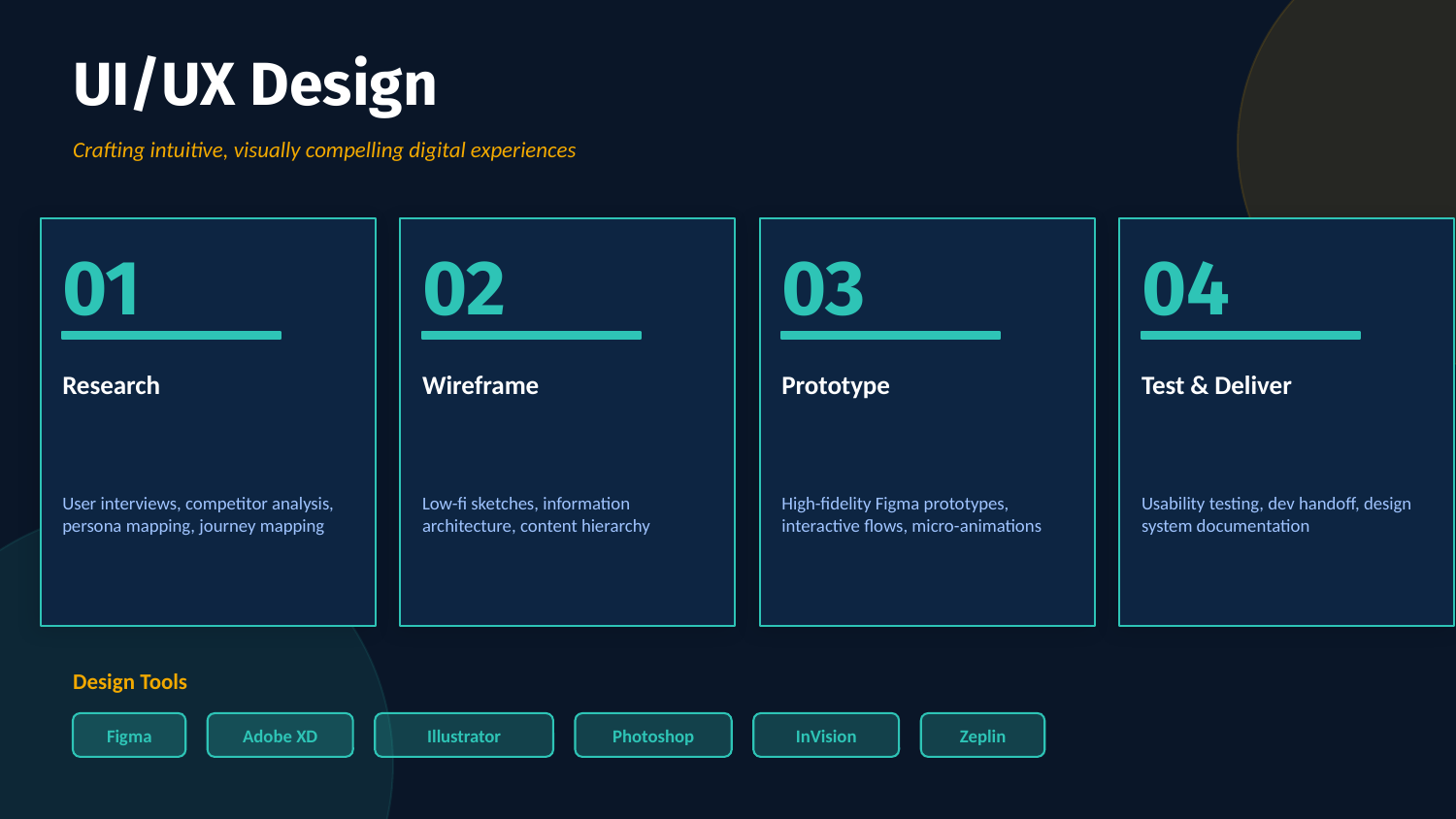

UI/UX Design
Crafting intuitive, visually compelling digital experiences

01
02
03
04

Research
Wireframe
Prototype
Test & Deliver
User interviews, competitor analysis, persona mapping, journey mapping
Low-fi sketches, information architecture, content hierarchy
High-fidelity Figma prototypes, interactive flows, micro-animations
Usability testing, dev handoff, design system documentation

Design Tools

Figma

Adobe XD

Illustrator

Photoshop

InVision

Zeplin